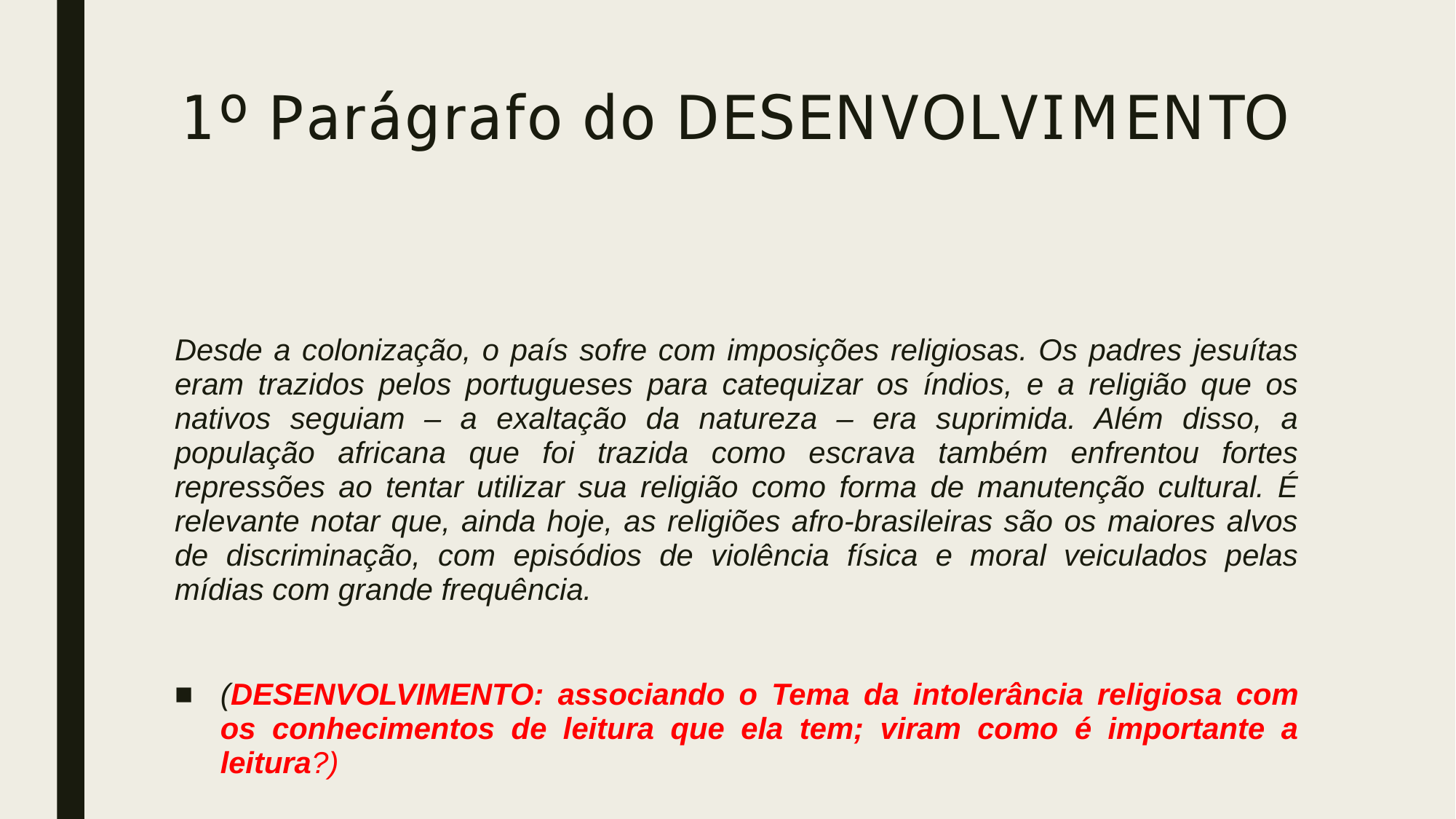

# 1º Parágrafo do DESENVOLVIMENTO

Desde a colonização, o país sofre com imposições religiosas. Os padres jesuítas eram trazidos pelos portugueses para catequizar os índios, e a religião que os nativos seguiam – a exaltação da natureza – era suprimida. Além disso, a população africana que foi trazida como escrava também enfrentou fortes repressões ao tentar utilizar sua religião como forma de manutenção cultural. É relevante notar que, ainda hoje, as religiões afro-brasileiras são os maiores alvos de discriminação, com episódios de violência física e moral veiculados pelas mídias com grande frequência.

(DESENVOLVIMENTO: associando o Tema da intolerância religiosa com os conhecimentos de leitura que ela tem; viram como é importante a leitura?)